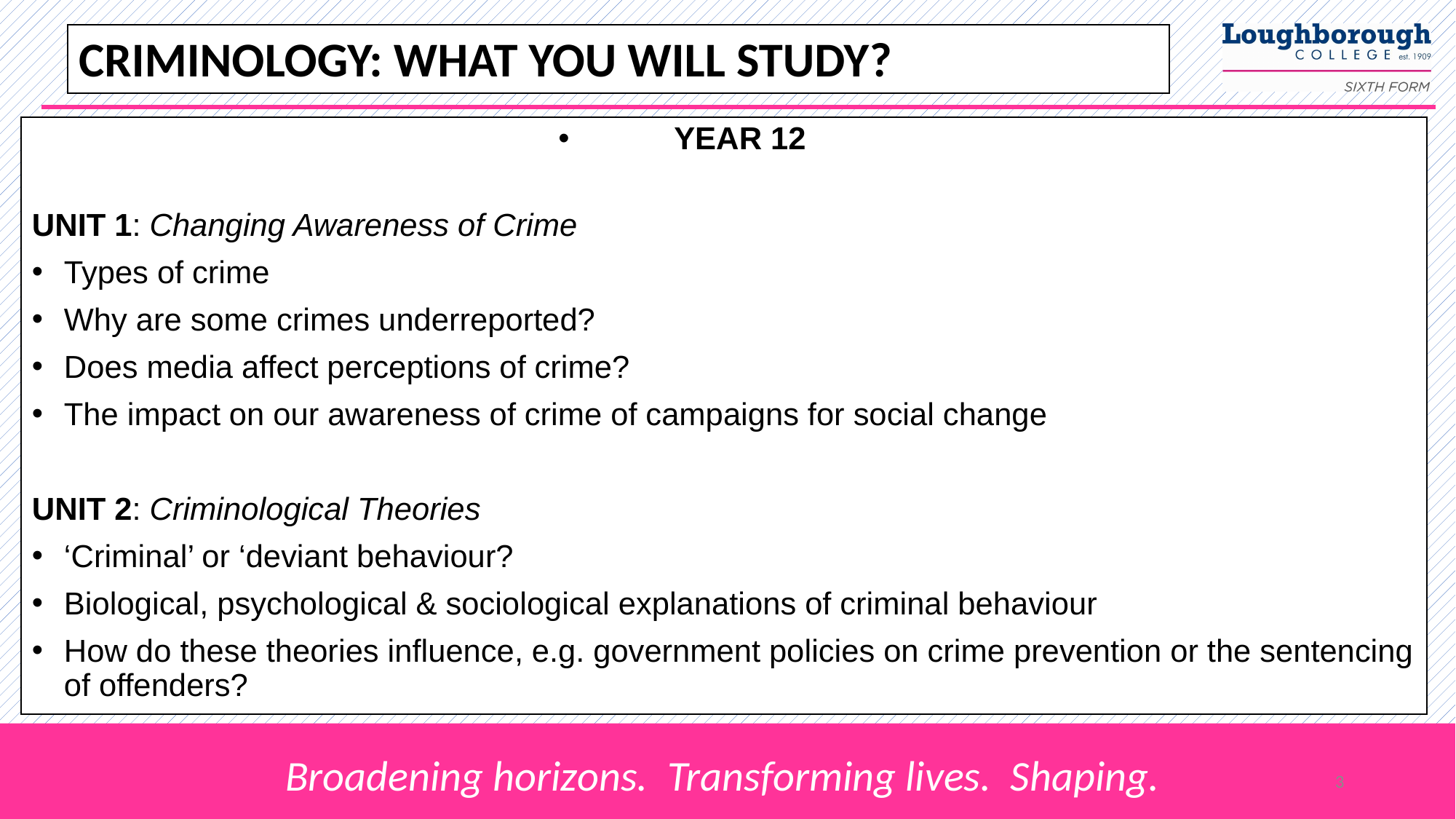

# CRIMINOLOGY: WHAT YOU WILL STUDY?
YEAR 12

UNIT 1: Changing Awareness of Crime
Types of crime
Why are some crimes underreported?
Does media affect perceptions of crime?
The impact on our awareness of crime of campaigns for social change

UNIT 2: Criminological Theories
‘Criminal’ or ‘deviant behaviour?
Biological, psychological & sociological explanations of criminal behaviour
How do these theories influence, e.g. government policies on crime prevention or the sentencing of offenders?

3